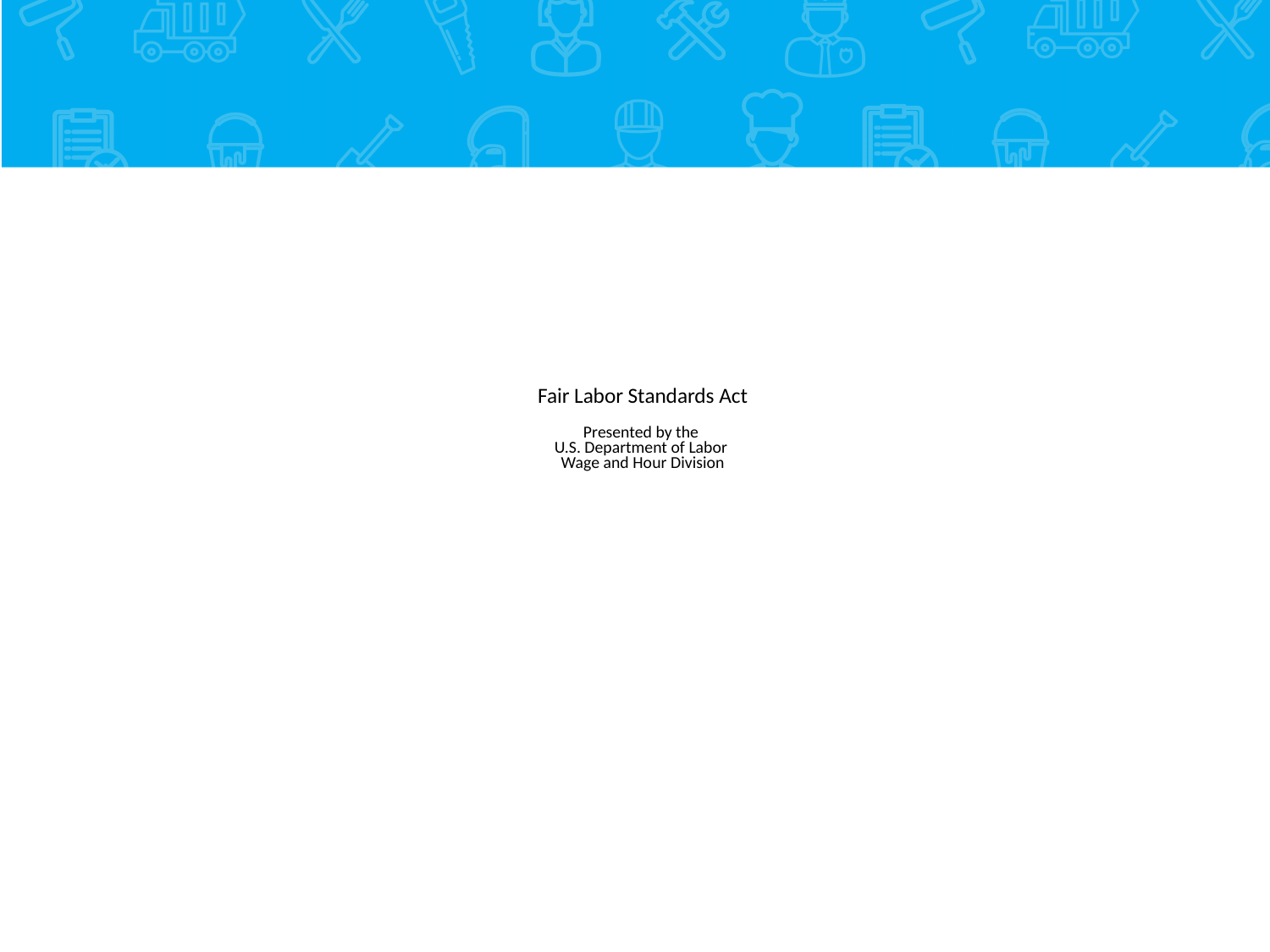

# Fair Labor Standards Act Presented by the U.S. Department of Labor Wage and Hour Division